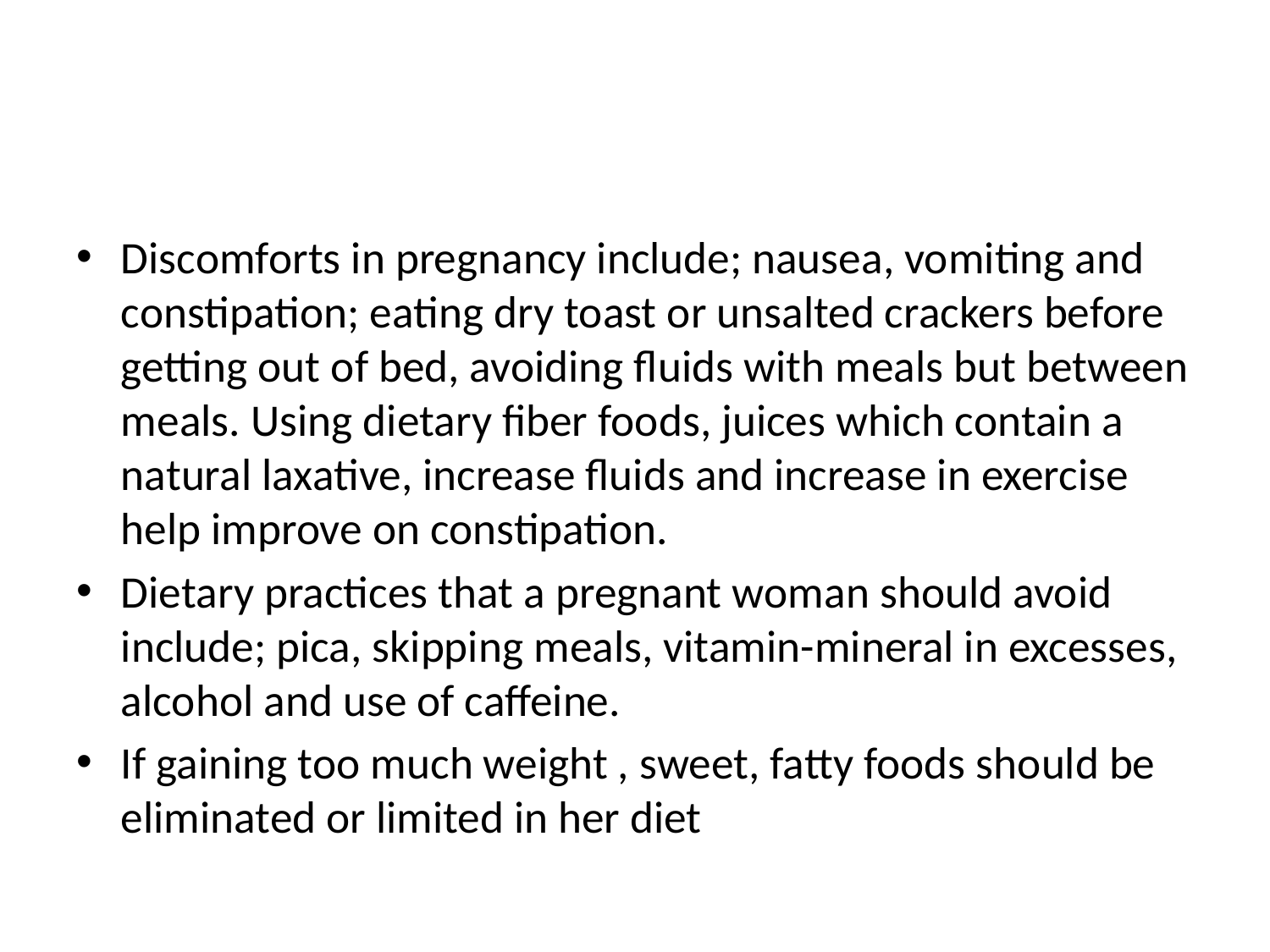

#
Discomforts in pregnancy include; nausea, vomiting and constipation; eating dry toast or unsalted crackers before getting out of bed, avoiding fluids with meals but between meals. Using dietary fiber foods, juices which contain a natural laxative, increase fluids and increase in exercise help improve on constipation.
Dietary practices that a pregnant woman should avoid include; pica, skipping meals, vitamin-mineral in excesses, alcohol and use of caffeine.
If gaining too much weight , sweet, fatty foods should be eliminated or limited in her diet